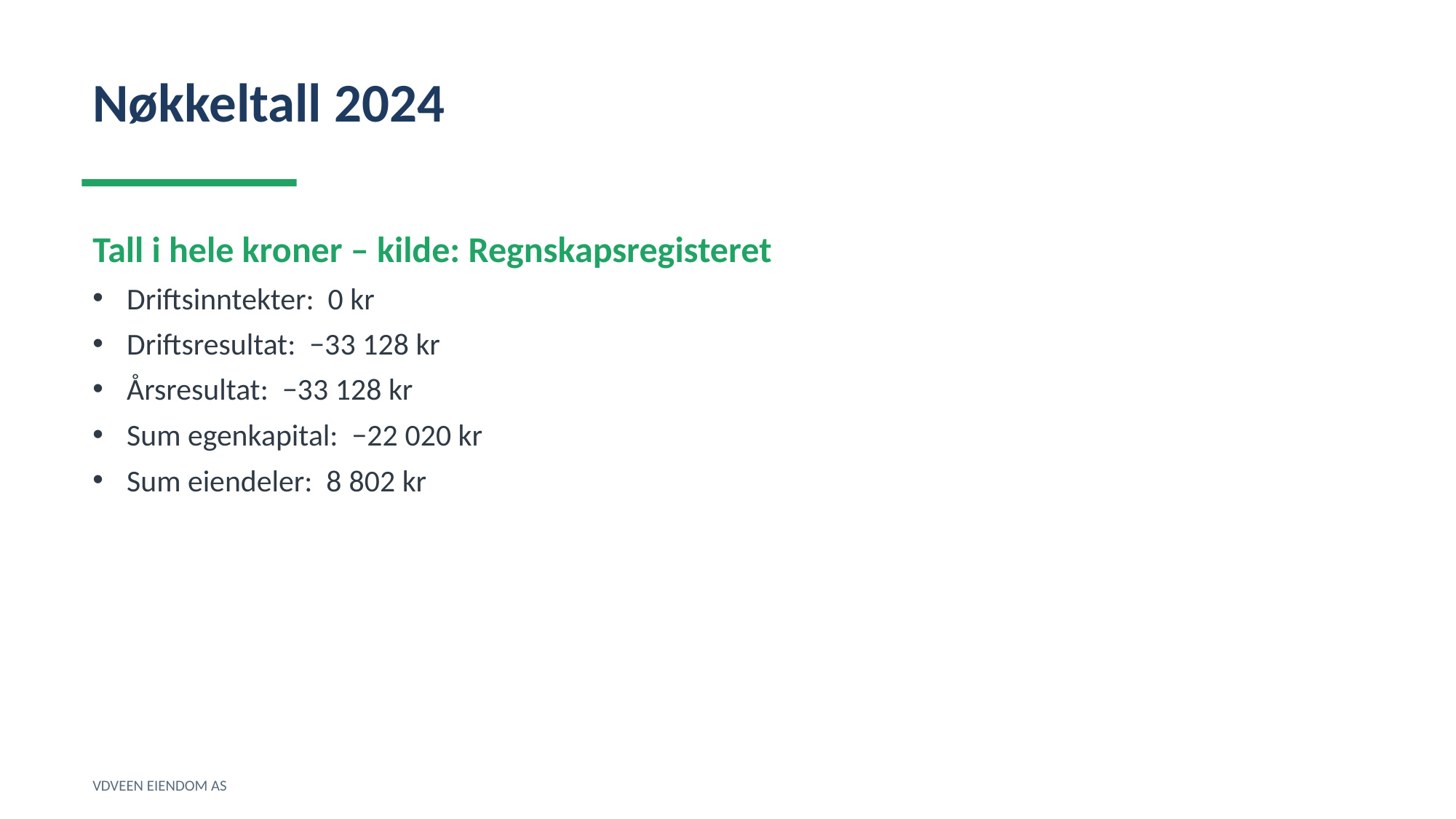

Nøkkeltall 2024

Tall i hele kroner – kilde: Regnskapsregisteret
Driftsinntekter:  0 kr
Driftsresultat:  −33 128 kr
Årsresultat:  −33 128 kr
Sum egenkapital:  −22 020 kr
Sum eiendeler:  8 802 kr
VDVEEN EIENDOM AS